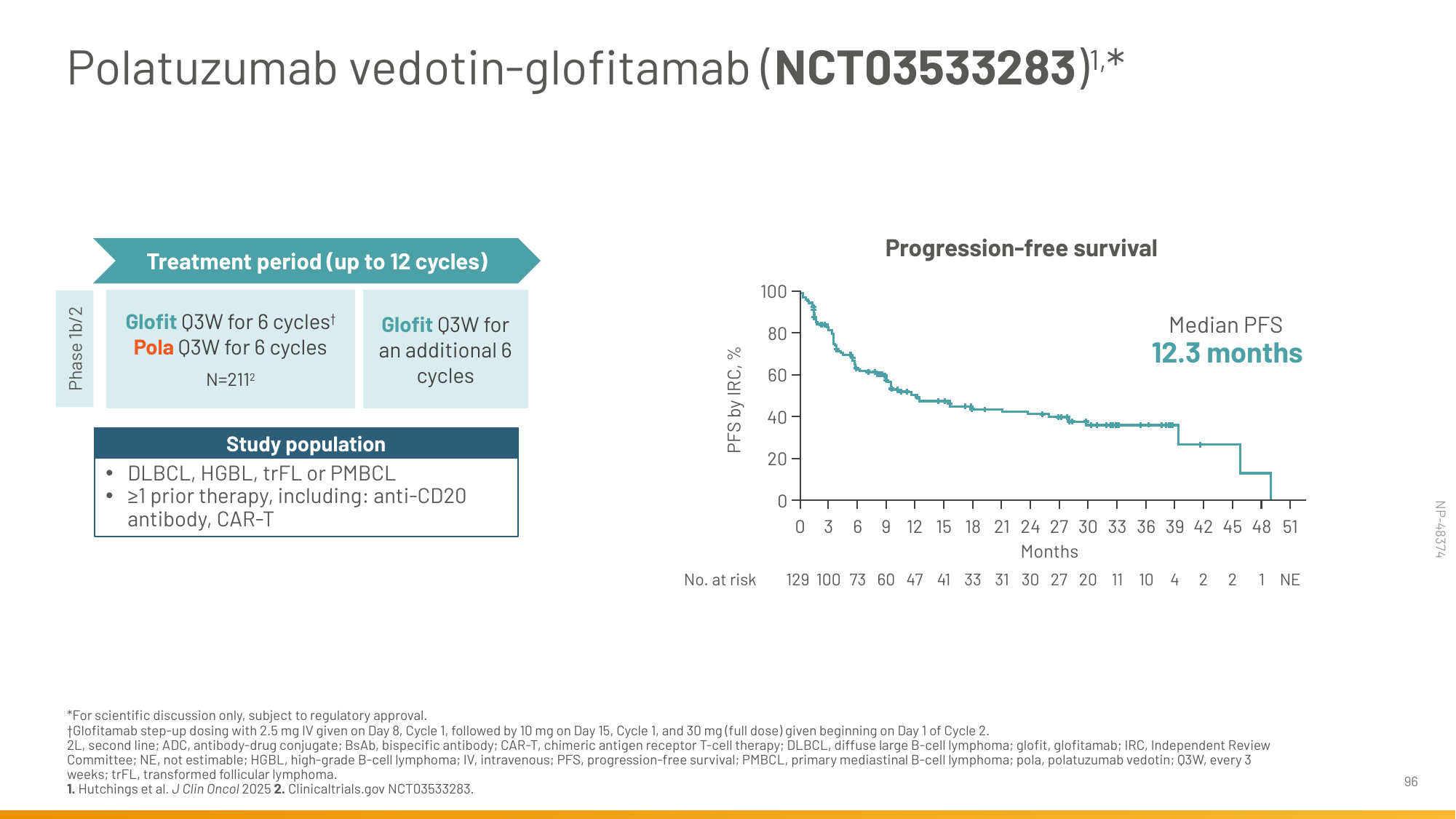

# Polatuzumab vedotin-glofitamab (NCT03533283)1,*
Progression-free survival
Treatment period (up to 12 cycles)
100
Phase 1b/2
Glofit Q3W for 6 cycles†
Pola Q3W for 6 cycles
N=2112
Glofit Q3W for an additional 6 cycles

Median PFS
12.3 months
80
60
PFS by IRC, %
40
Study population
20
DLBCL, HGBL, trFL or PMBCL
≥1 prior therapy, including: anti-CD20 antibody, CAR-T
0
0
3
6
9
12
15
18
21
24
27
30
33
36
39
42
45
48
51
Months
No. at risk
129
100
73
60
47
41
33
31
30
27
20
11
10
4
2
2
1
NE
*For scientific discussion only, subject to regulatory approval.
†Glofitamab step-up dosing with 2.5 mg IV given on Day 8, Cycle 1, followed by 10 mg on Day 15, Cycle 1, and 30 mg (full dose) given beginning on Day 1 of Cycle 2.
2L, second line; ADC, antibody-drug conjugate; BsAb, bispecific antibody; CAR-T, chimeric antigen receptor T-cell therapy; DLBCL, diffuse large B-cell lymphoma; glofit, glofitamab; IRC, Independent Review Committee; NE, not estimable; HGBL, high-grade B-cell lymphoma; IV, intravenous; PFS, progression-free survival; PMBCL, primary mediastinal B-cell lymphoma; pola, polatuzumab vedotin; Q3W, every 3 weeks; trFL, transformed follicular lymphoma.
1. Hutchings et al. J Clin Oncol 2025 2. Clinicaltrials.gov NCT03533283.
96